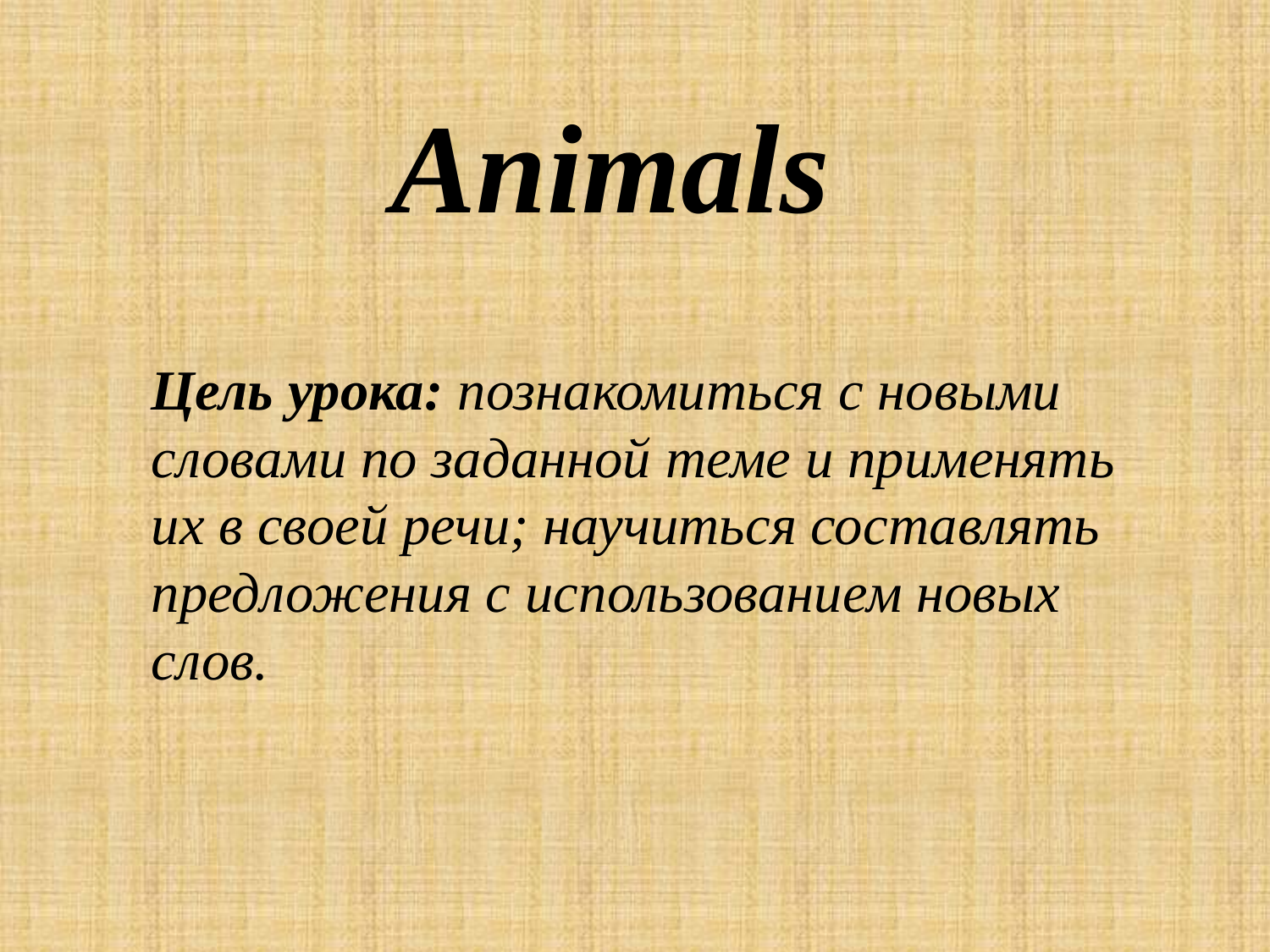

Animals
Цель урока: познакомиться с новыми словами по заданной теме и применять их в своей речи; научиться составлять предложения с использованием новых слов.